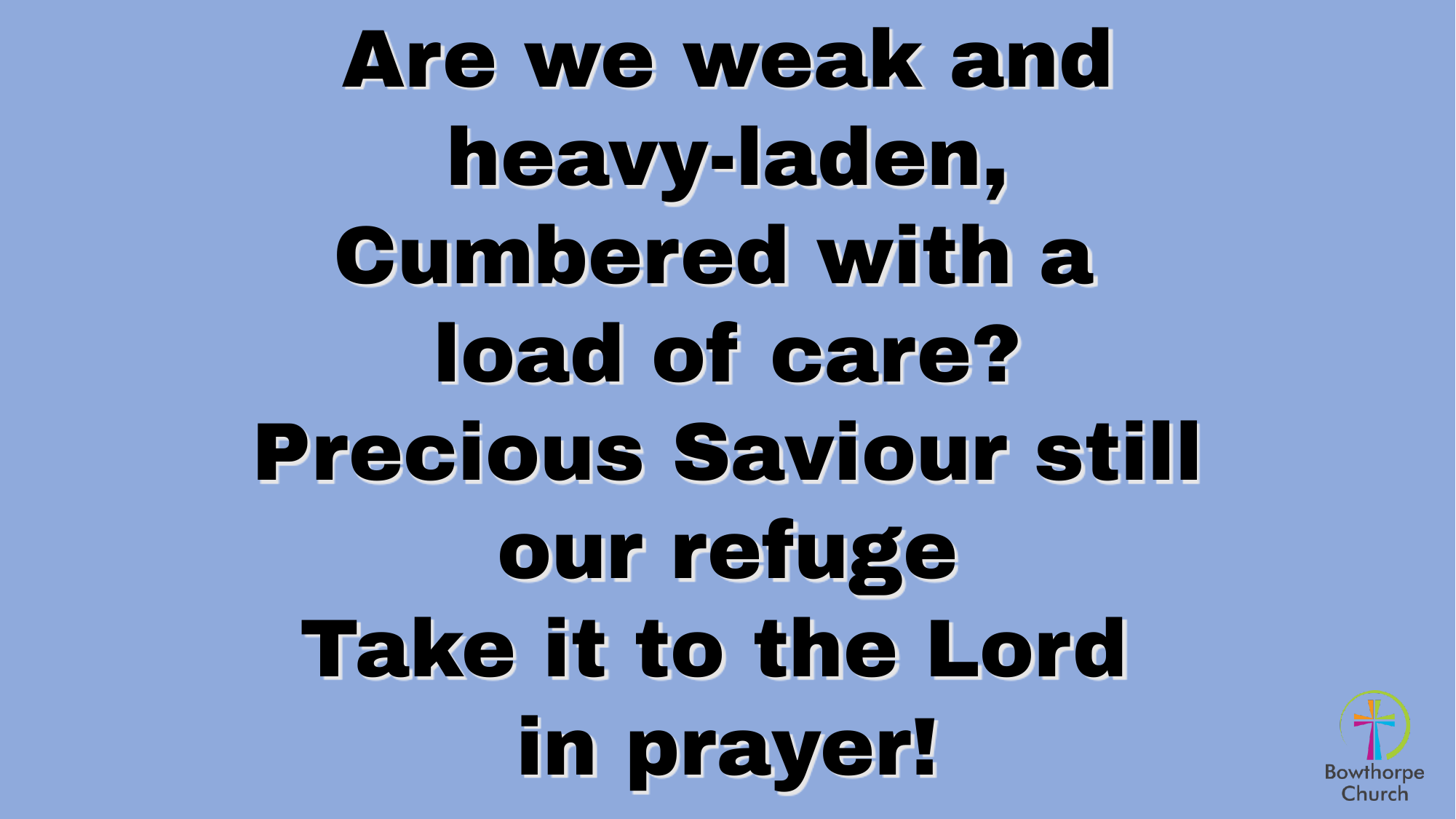

Are we weak and heavy-laden,
Cumbered with a
load of care?
Precious Saviour still our refuge
Take it to the Lord
in prayer!